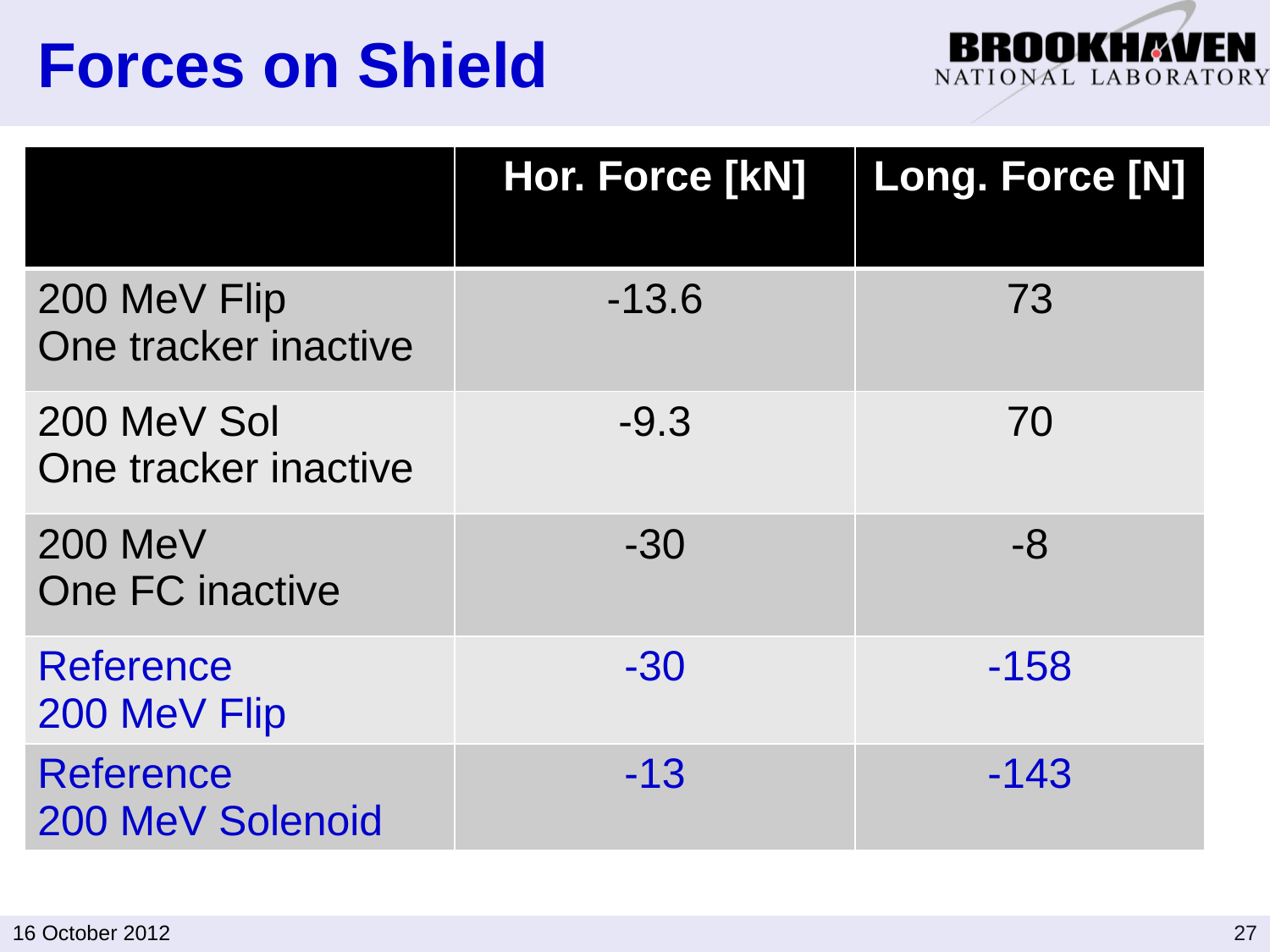

# Forces on Shield
|  | Hor. Force [kN] | Long. Force [N] |
| --- | --- | --- |
| 200 MeV Flip One tracker inactive | -13.6 | 73 |
| 200 MeV Sol One tracker inactive | -9.3 | 70 |
| 200 MeV One FC inactive | -30 | -8 |
| Reference 200 MeV Flip | -30 | -158 |
| Reference 200 MeV Solenoid | -13 | -143 |